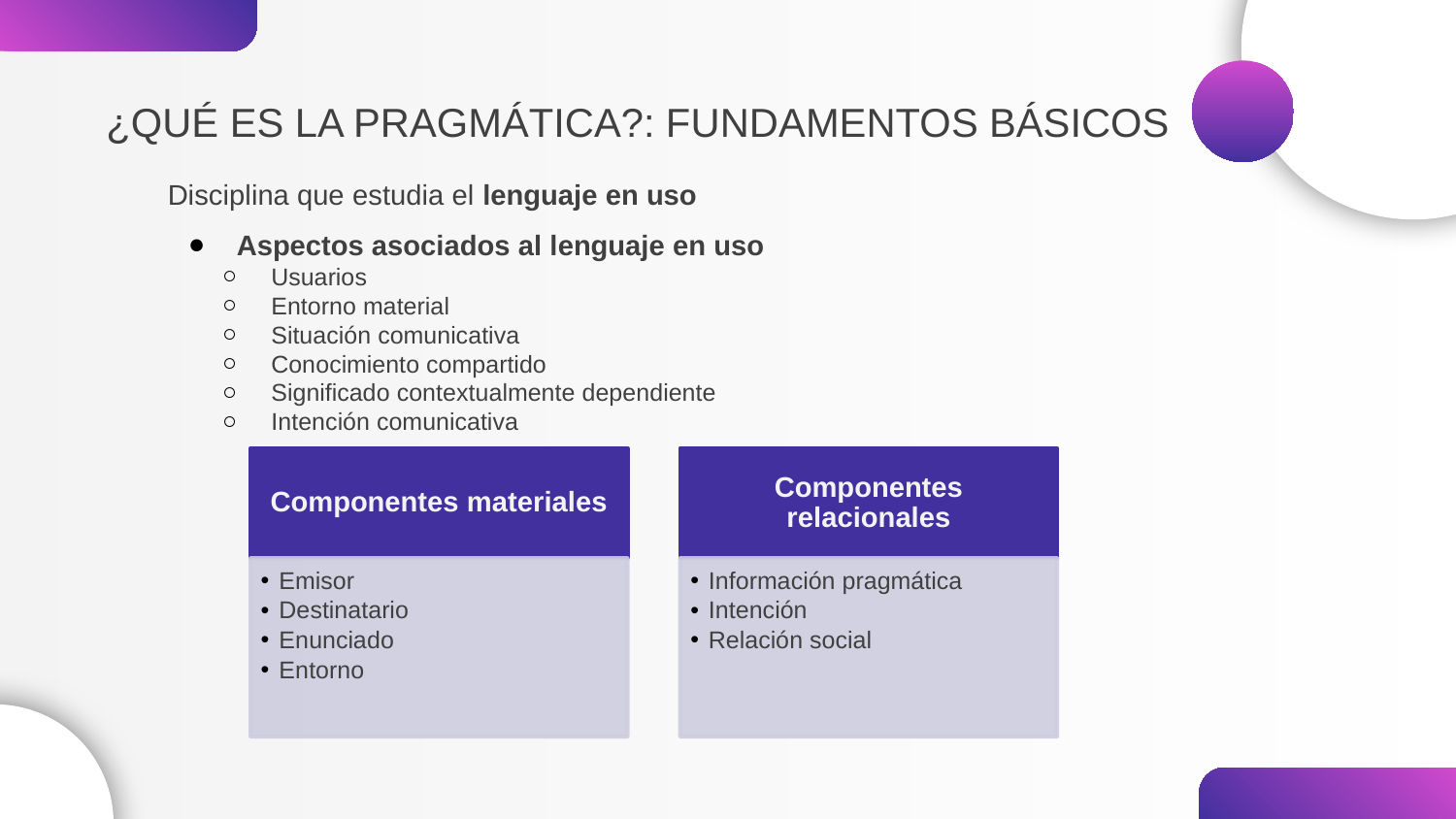

# ¿QUÉ ES LA PRAGMÁTICA?: FUNDAMENTOS BÁSICOS
Disciplina que estudia el lenguaje en uso
Aspectos asociados al lenguaje en uso
Usuarios
Entorno material
Situación comunicativa
Conocimiento compartido
Significado contextualmente dependiente
Intención comunicativa
Componentes materiales
Emisor
Destinatario
Enunciado
Entorno
Componentes relacionales
Información pragmática
Intención
Relación social